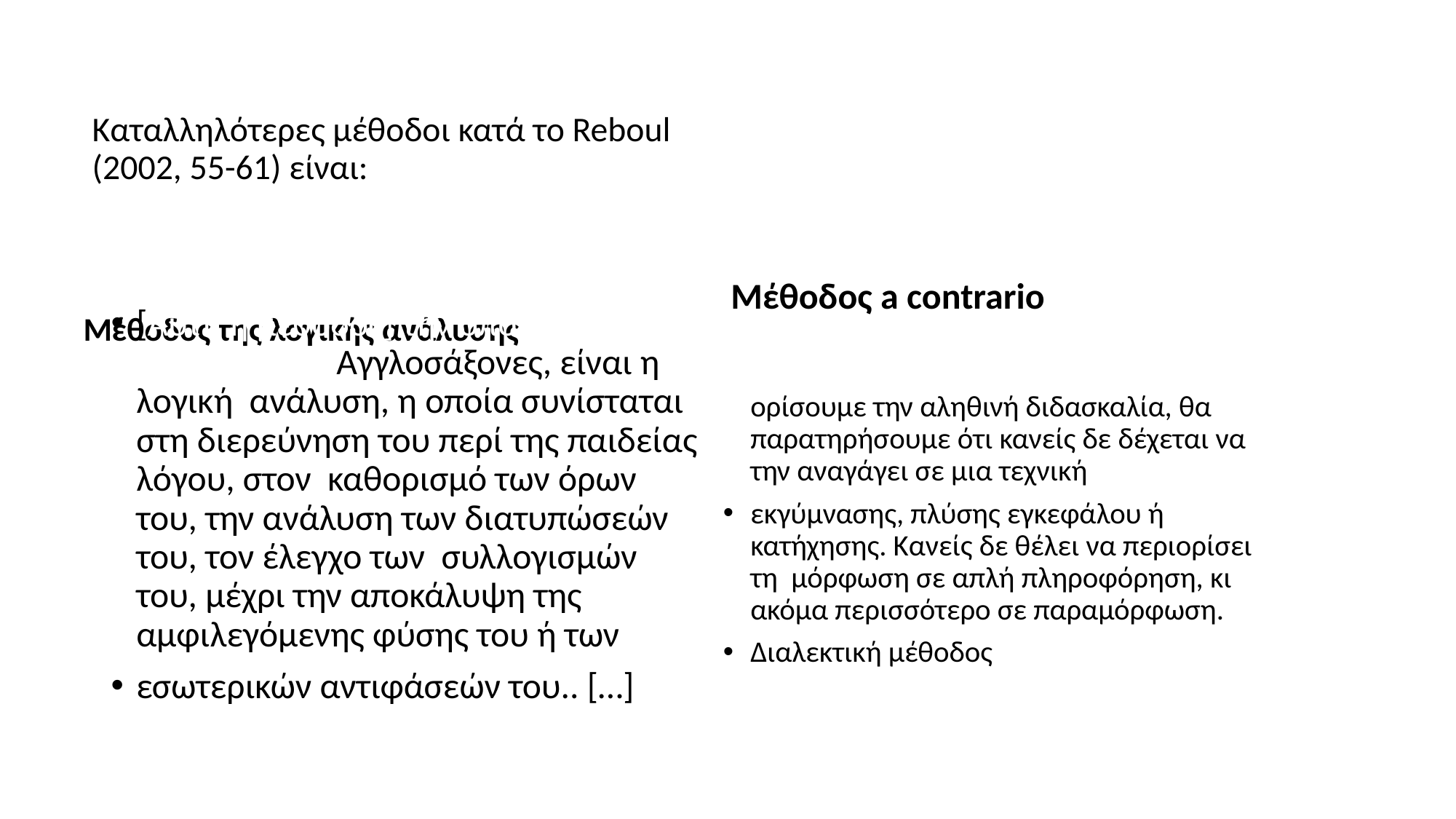

# Καταλληλότερες μέθοδοι κατά το Reboul (2002, 55-61) είναι:

Μέθοδος της λογικής ανάλυσης

    Μέθοδος a contrario

[Αυτή η μέθοδος] την οποία προτιμούν οι Αγγλοσάξονες, είναι η λογική  ανάλυση, η οποία συνίσταται στη διερεύνηση του περί της παιδείας λόγου, στον  καθορισμό των όρων του, την ανάλυση των διατυπώσεών του, τον έλεγχο των  συλλογισμών του, μέχρι την αποκάλυψη της αμφιλεγόμενης φύσης του ή των
εσωτερικών αντιφάσεών του.. […]

[…] Για παράδειγμα, αν θέλουμε να ορίσουμε την αληθινή διδασκαλία, θα  παρατηρήσουμε ότι κανείς δε δέχεται να την αναγάγει σε μια τεχνική
εκγύμνασης, πλύσης εγκεφάλου ή κατήχησης. Κανείς δε θέλει να περιορίσει τη  μόρφωση σε απλή πληροφόρηση, κι ακόμα περισσότερο σε παραμόρφωση.
Διαλεκτική μέθοδος